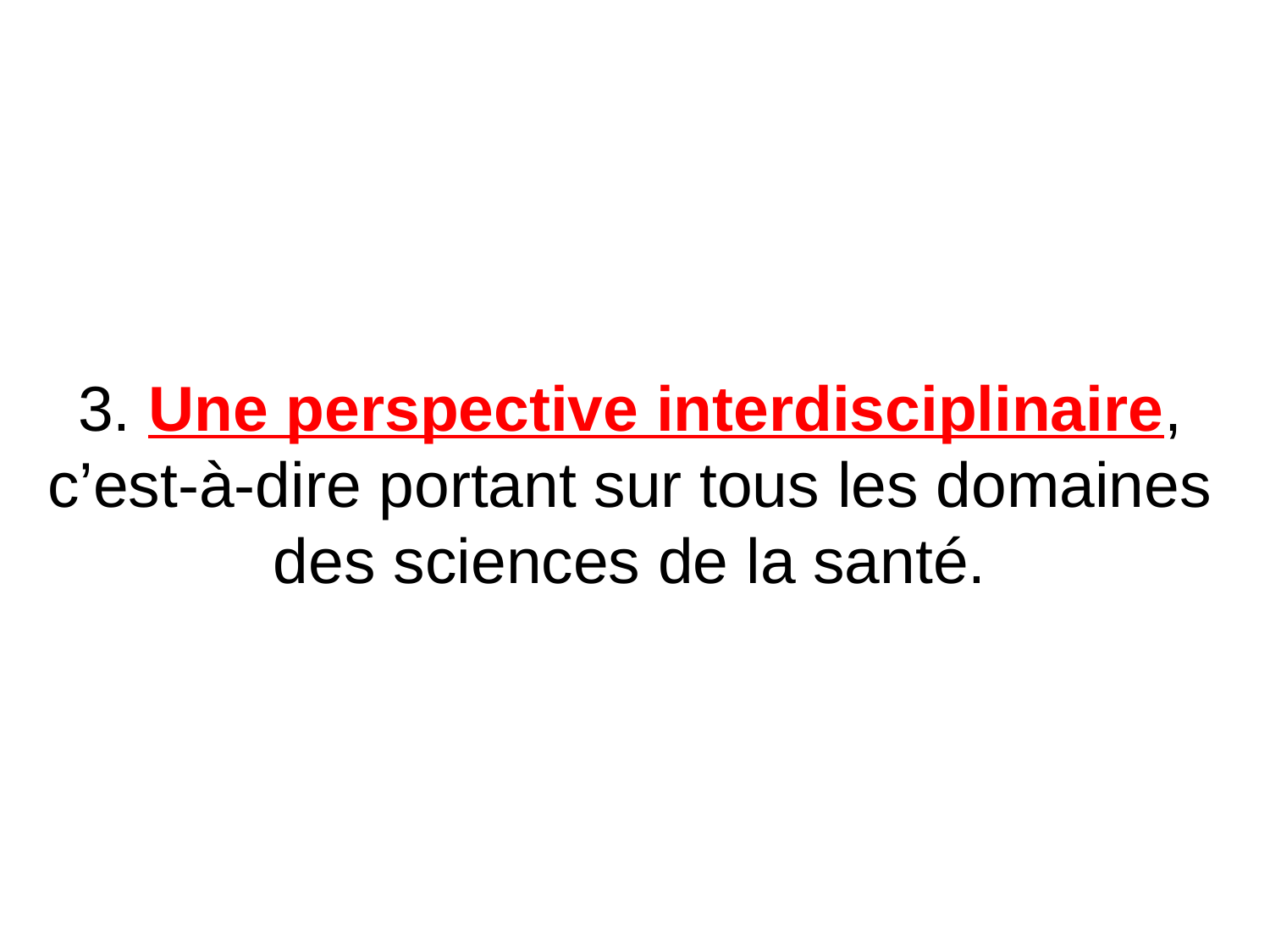

# 3. Une perspective interdisciplinaire, c’est-à-dire portant sur tous les domaines des sciences de la santé.